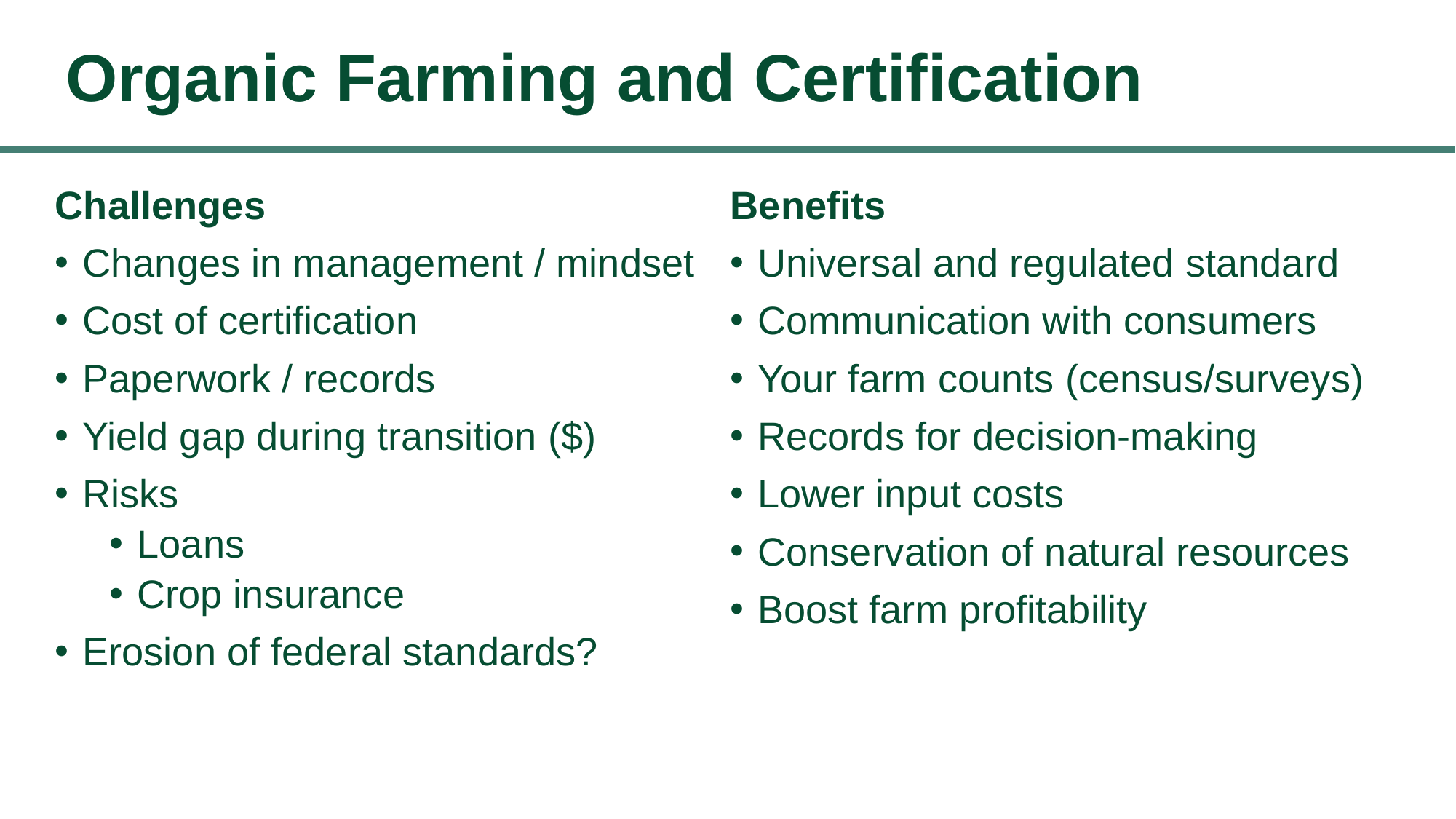

# Organic Farming and Certification

Challenges
Changes in management / mindset
Cost of certification
Paperwork / records
Yield gap during transition ($)
Risks
Loans
Crop insurance
Erosion of federal standards?

Benefits
Universal and regulated standard
Communication with consumers
Your farm counts (census/surveys)
Records for decision-making
Lower input costs
Conservation of natural resources
Boost farm profitability